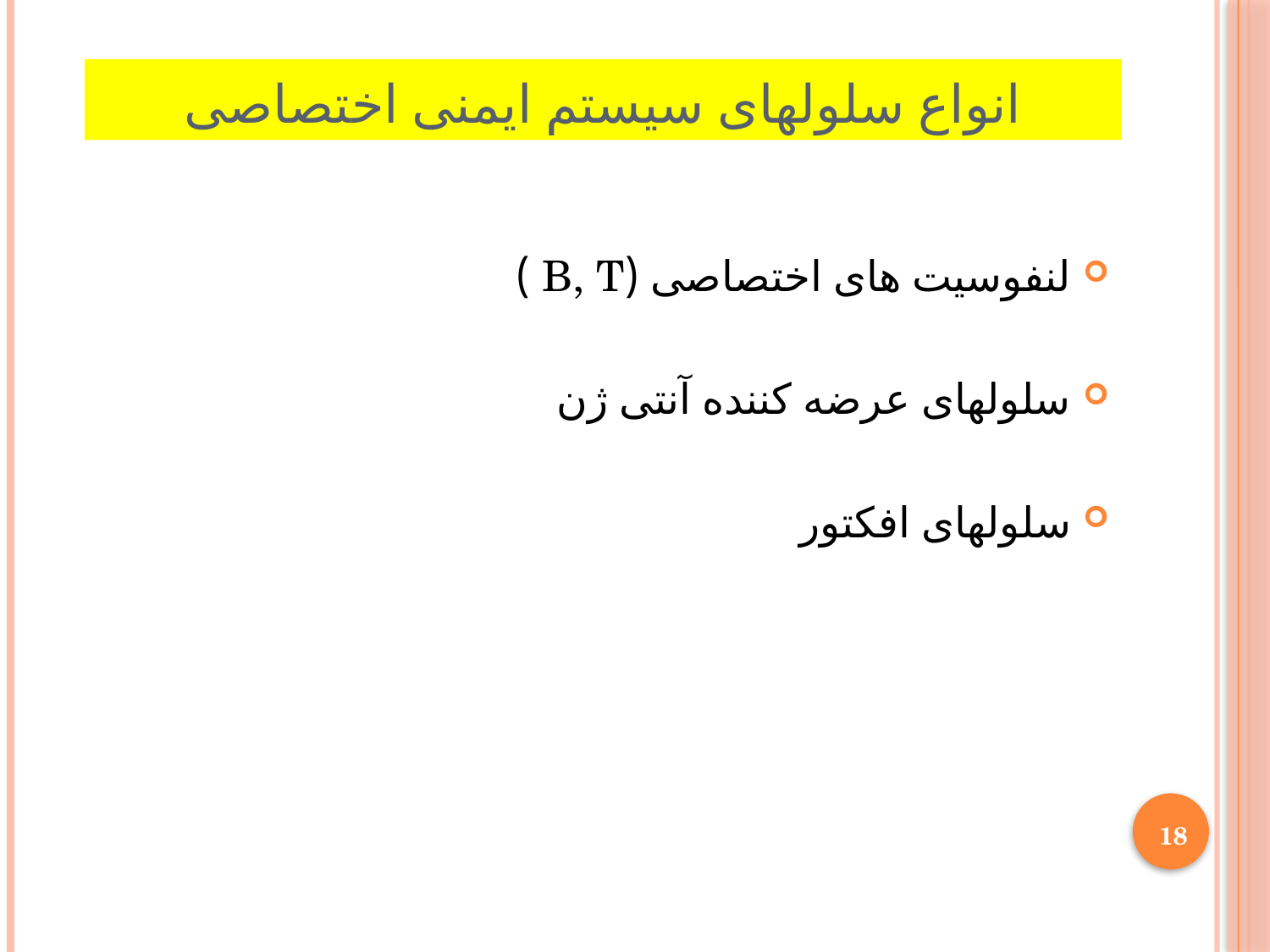

انواع سلولهای سیستم ایمنی اختصاصی
لنفوسیت های اختصاصی (B, T )

سلولهای عرضه کننده آنتی ژن

سلولهای افکتور
18